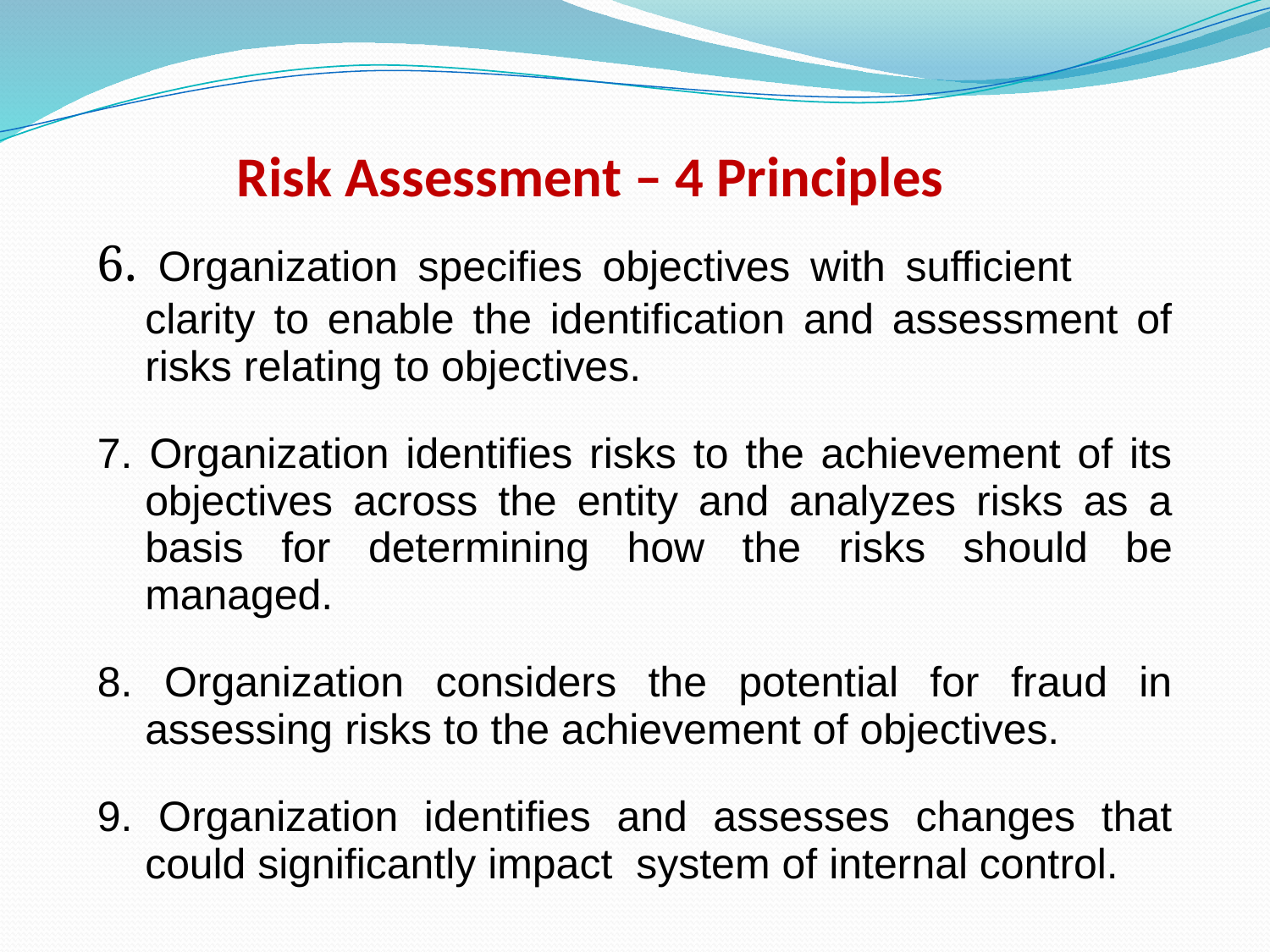

| Risk Assessment – 4 Principles |
| --- |
| 6. Organization specifies objectives with sufficient clarity to enable the identification and assessment of risks relating to objectives. 7. Organization identifies risks to the achievement of its objectives across the entity and analyzes risks as a basis for determining how the risks should be managed. 8. Organization considers the potential for fraud in assessing risks to the achievement of objectives. 9. Organization identifies and assesses changes that could significantly impact system of internal control. |